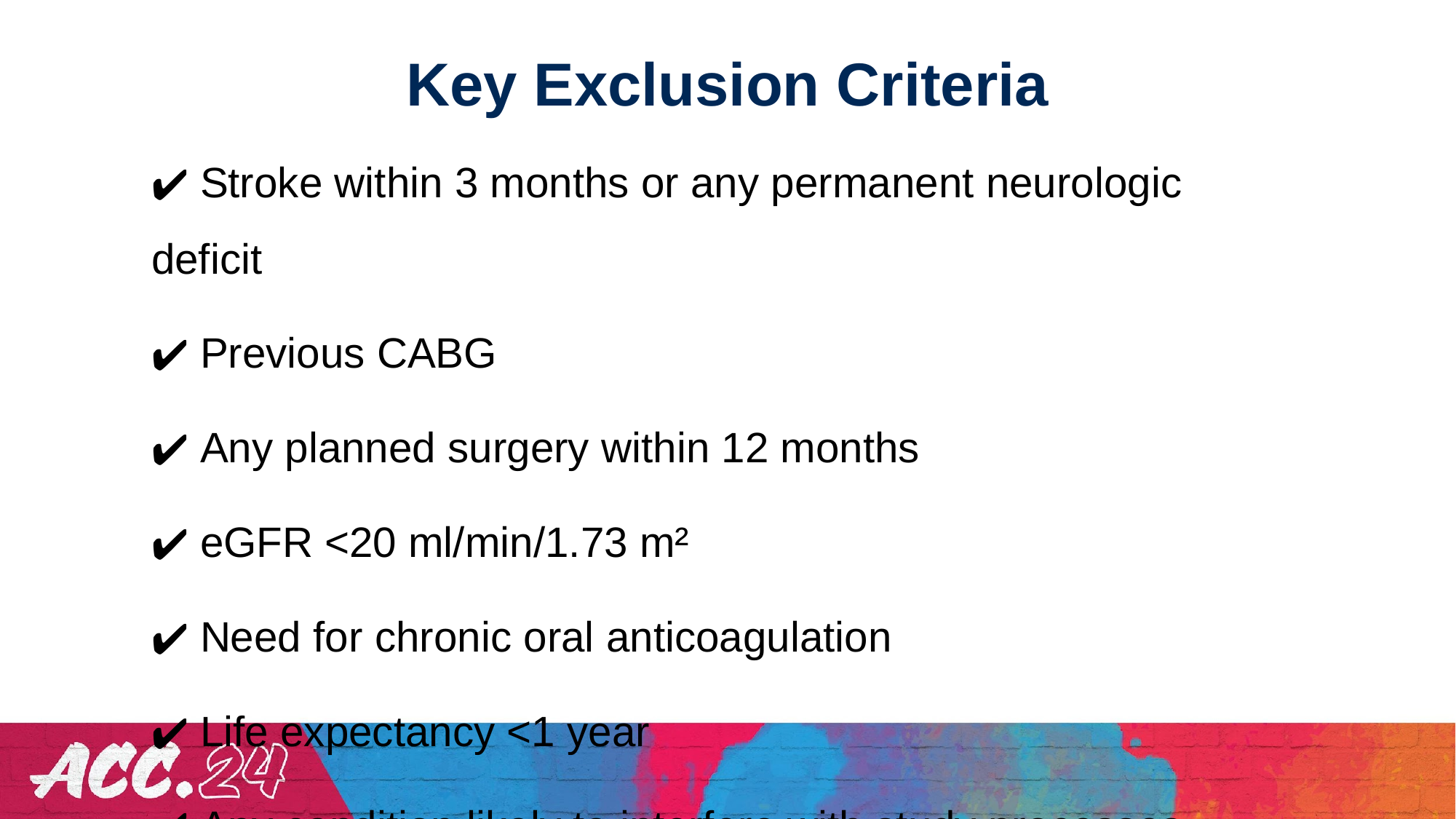

# Key Exclusion Criteria
 Stroke within 3 months or any permanent neurologic deficit
 Previous CABG
 Any planned surgery within 12 months
 eGFR <20 ml/min/1.73 m²
 Need for chronic oral anticoagulation
 Life expectancy <1 year
 Any condition likely to interfere with study processes